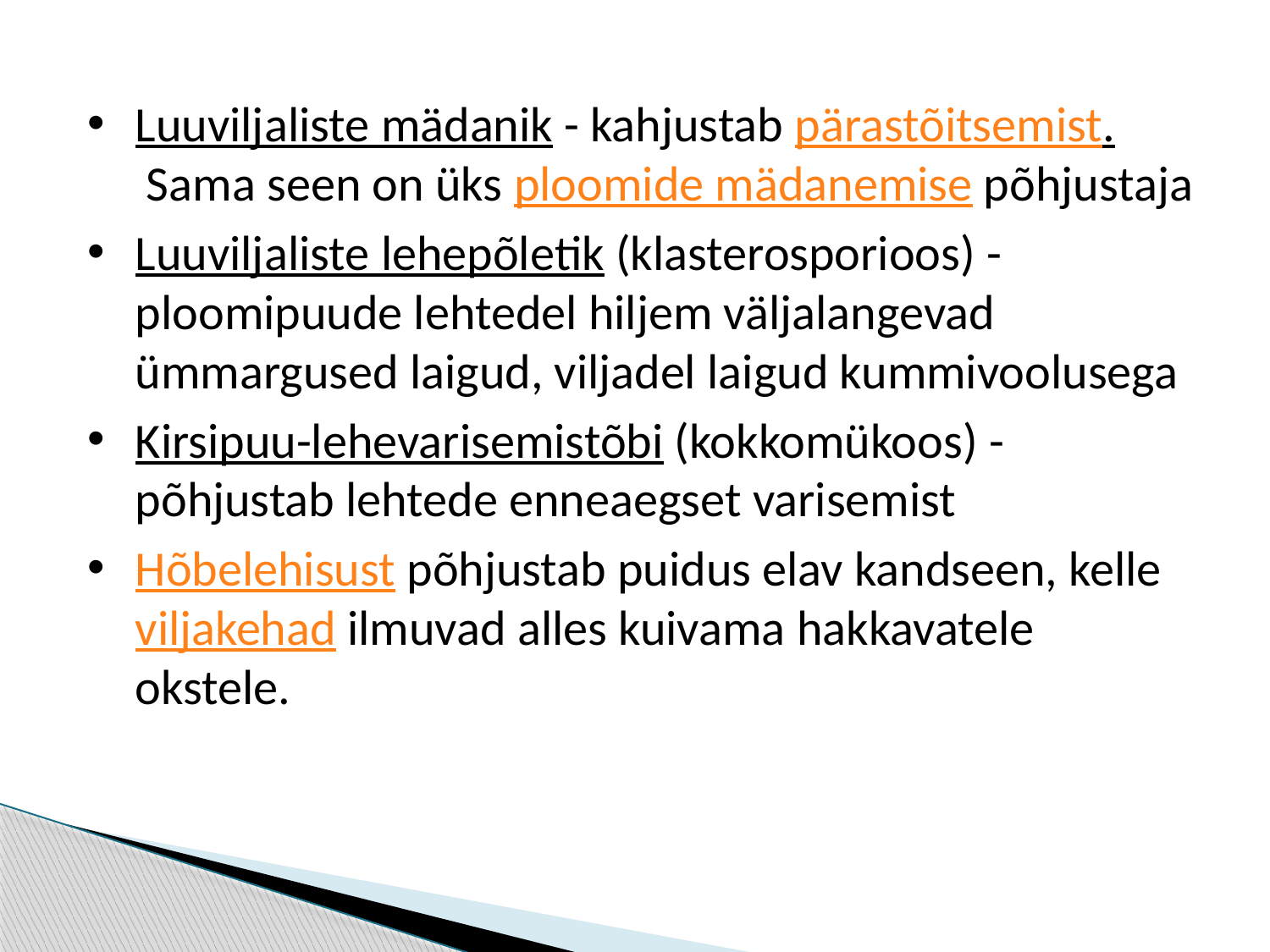

Luuviljaliste mädanik - kahjustab pärastõitsemist. Sama seen on üks ploomide mädanemise põhjustaja
Luuviljaliste lehepõletik (klasterosporioos) - ploomipuude lehtedel hiljem väljalangevad ümmargused laigud, viljadel laigud kummivoolusega
Kirsipuu-lehevarisemistõbi (kokkomükoos) - põhjustab lehtede enneaegset varisemist
Hõbelehisust põhjustab puidus elav kandseen, kelle viljakehad ilmuvad alles kuivama hakkavatele okstele.